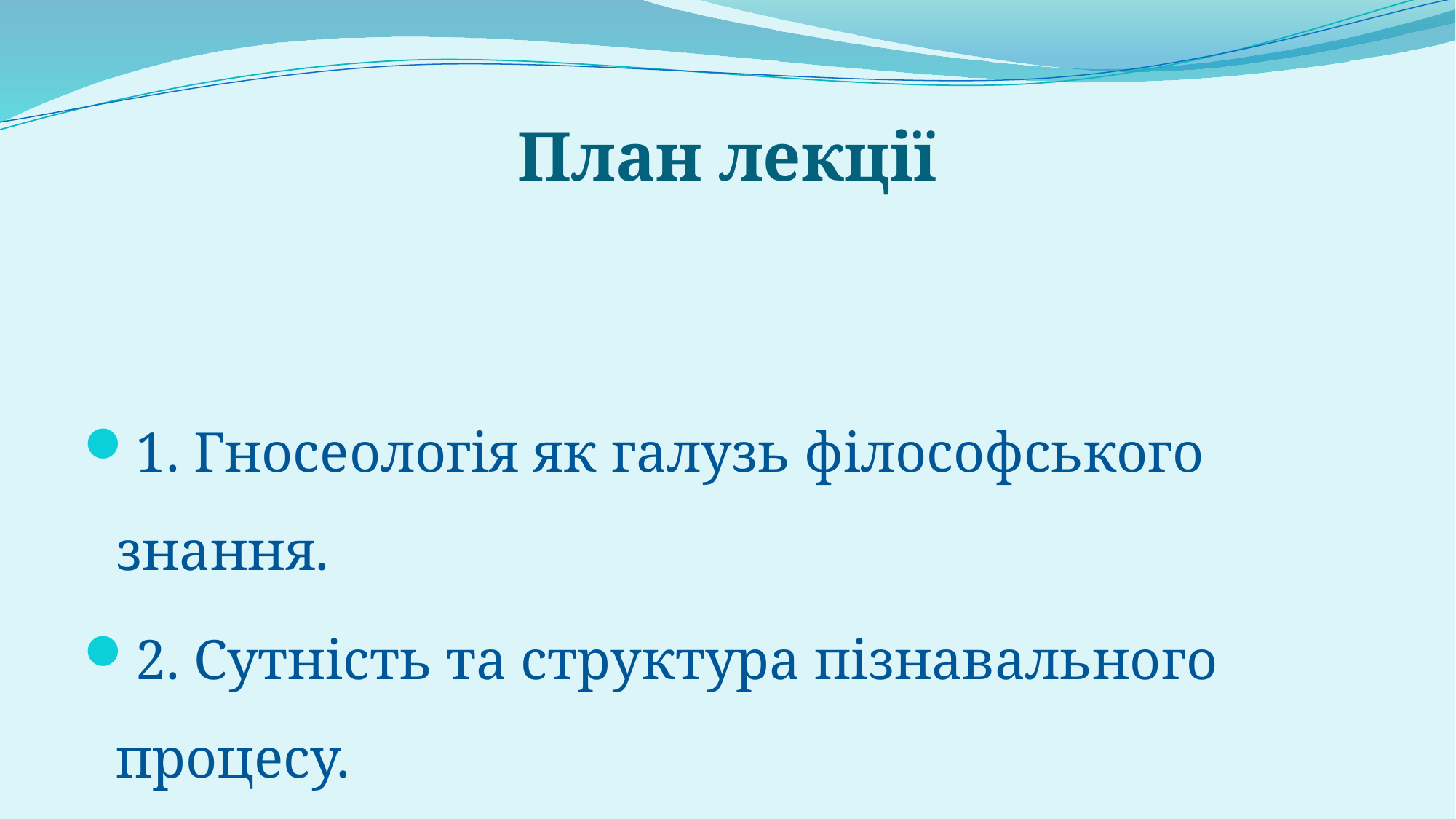

# План лекції
1. Гносеологія як галузь філософського знання.
2. Сутність та структура пізнавального процесу.
3. Провідні теорії істини в історії філософії.